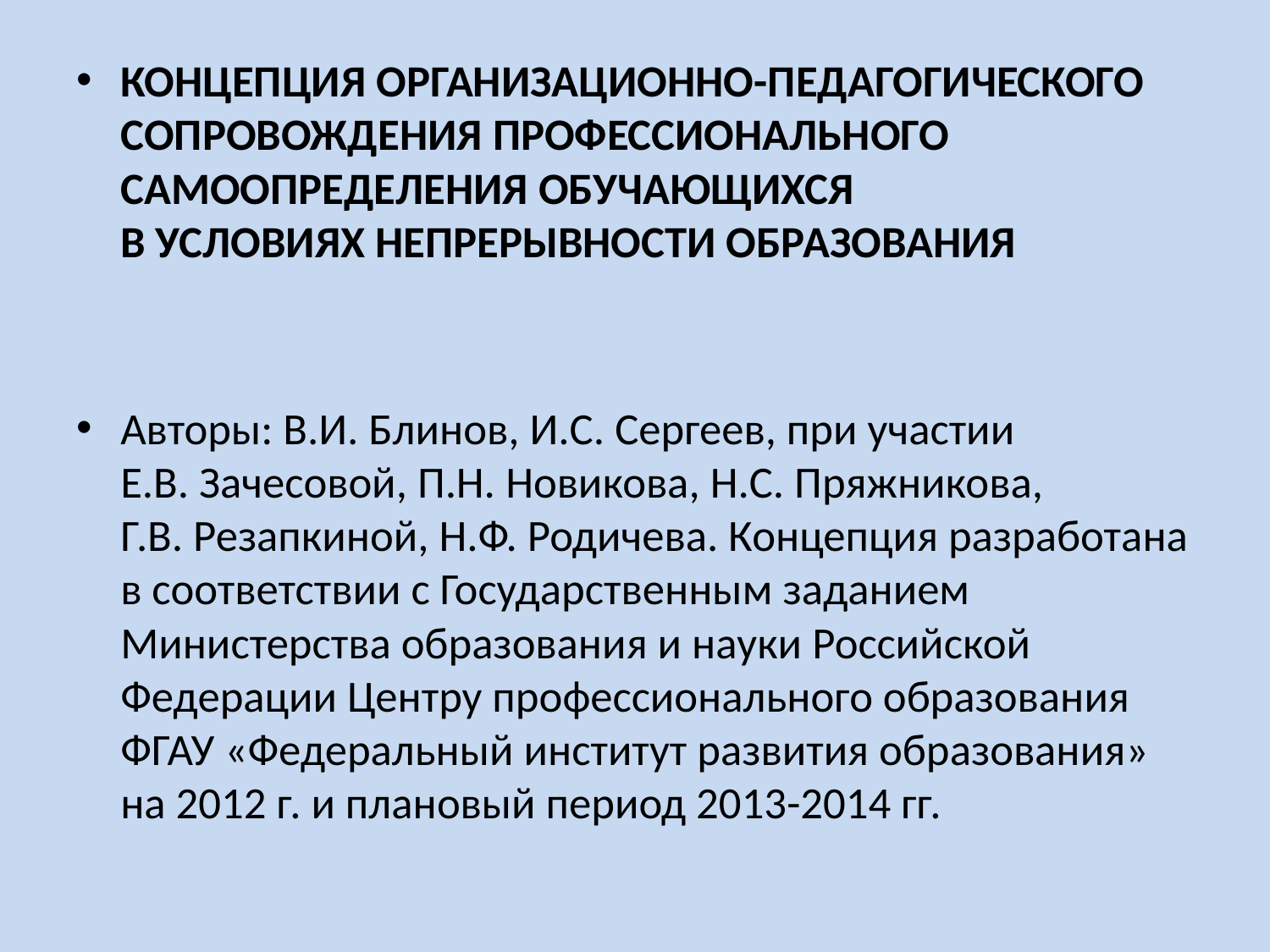

КОНЦЕПЦИЯ организационно-педагогического сопровождения профессионального самоопределения ОБУЧАЮЩИХСЯ
в условиях непрерывноСТИ образования

Авторы: В.И. Блинов, И.С. Сергеев, при участии Е.В. Зачесовой, П.Н. Новикова, Н.С. Пряжникова, Г.В. Резапкиной, Н.Ф. Родичева. Концепция разработана в соответствии с Государственным заданием Министерства образования и науки Российской Федерации Центру профессионального образования ФГАУ «Федеральный институт развития образования» на 2012 г. и плановый период 2013-2014 гг.